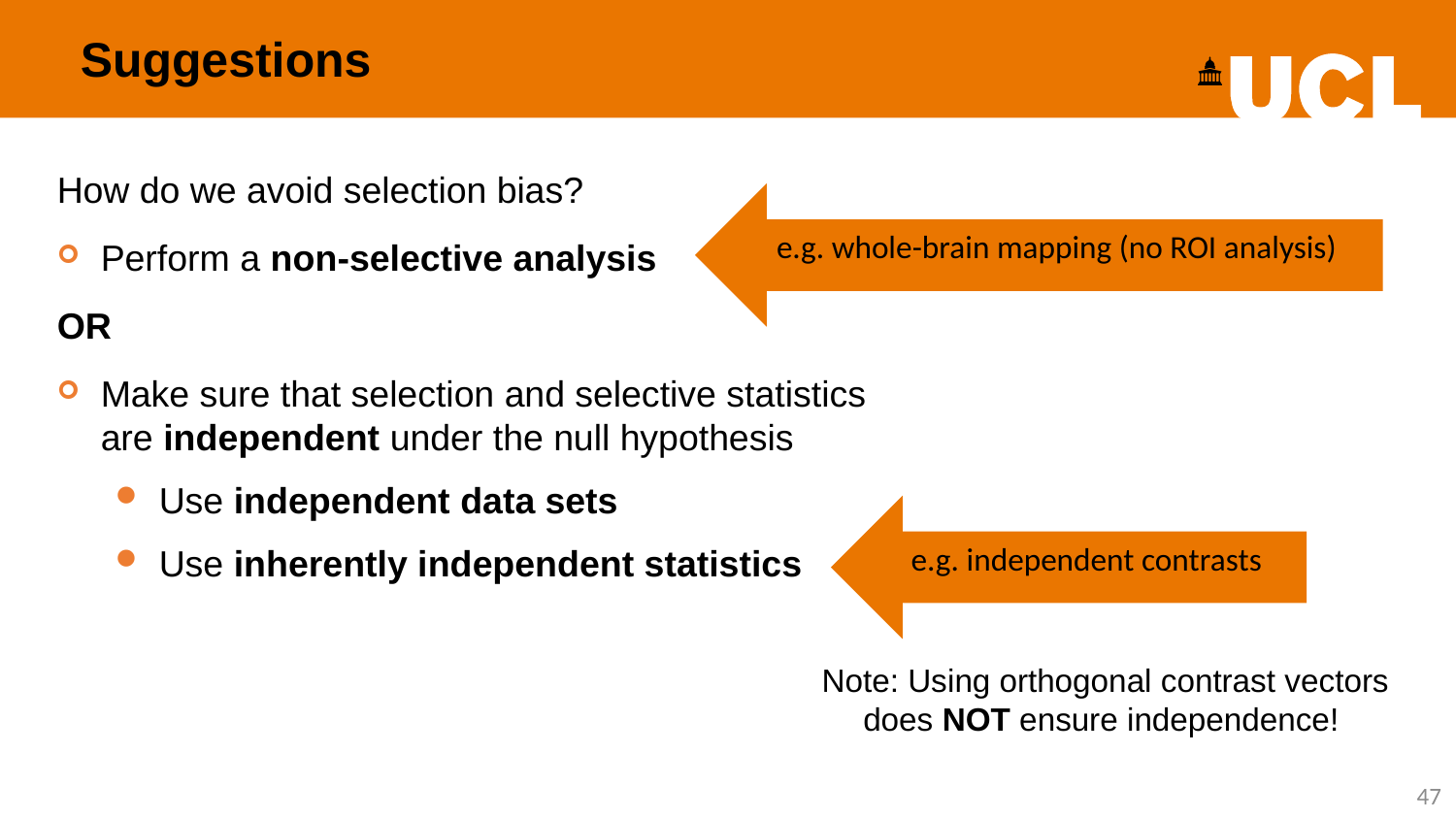

Suggestions
How do we avoid selection bias?
Perform a non-selective analysis
OR
Make sure that selection and selective statistics
are independent under the null hypothesis
Use independent data sets
Use inherently independent statistics

e.g. whole-brain mapping (no ROI analysis)
e.g. independent contrasts
Note: Using orthogonal contrast vectors does NOT ensure independence!
47